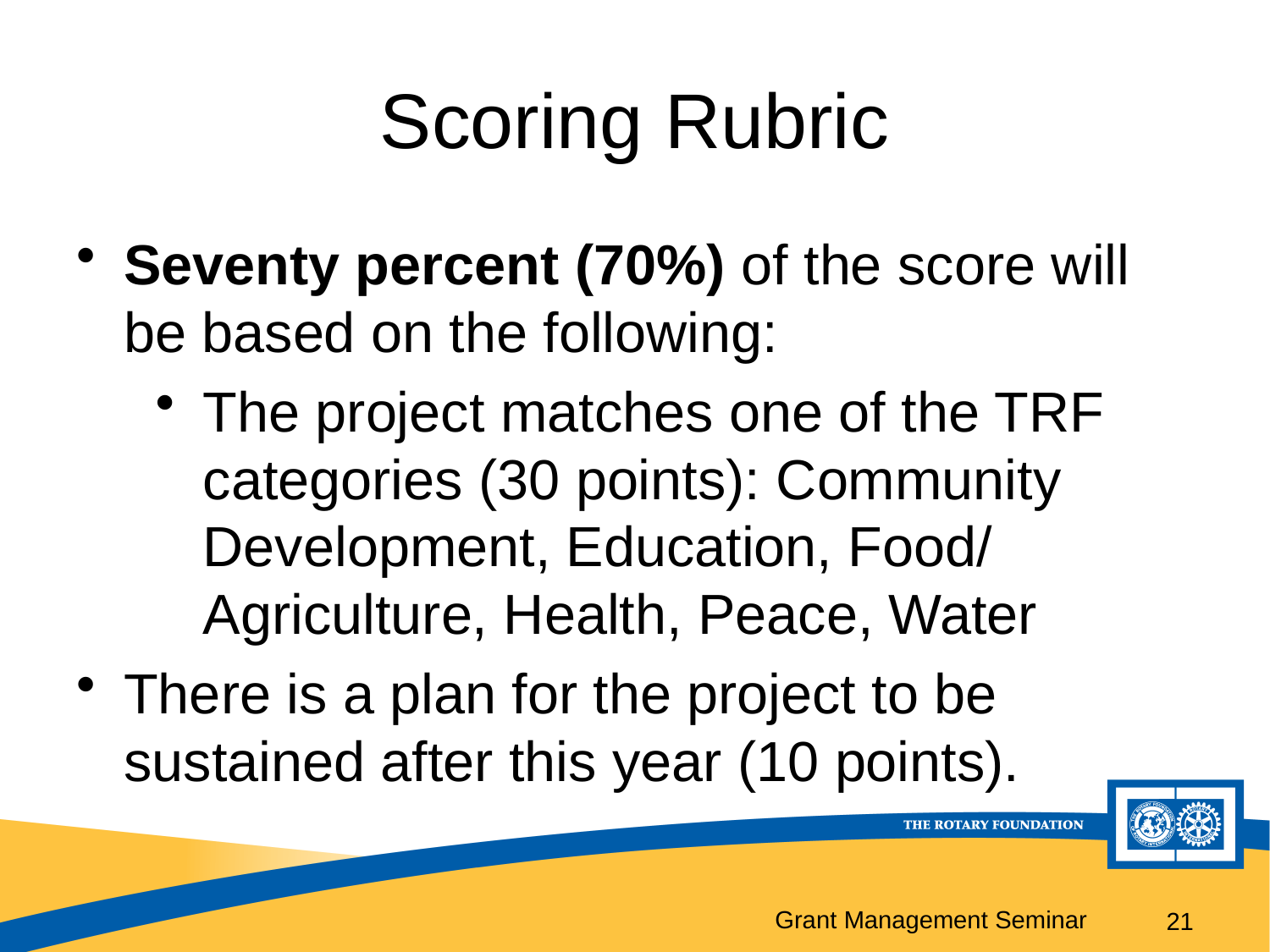

# Scoring Rubric
Seventy percent (70%) of the score will be based on the following:
The project matches one of the TRF categories (30 points): Community Development, Education, Food/ Agriculture, Health, Peace, Water
There is a plan for the project to be sustained after this year (10 points).

21